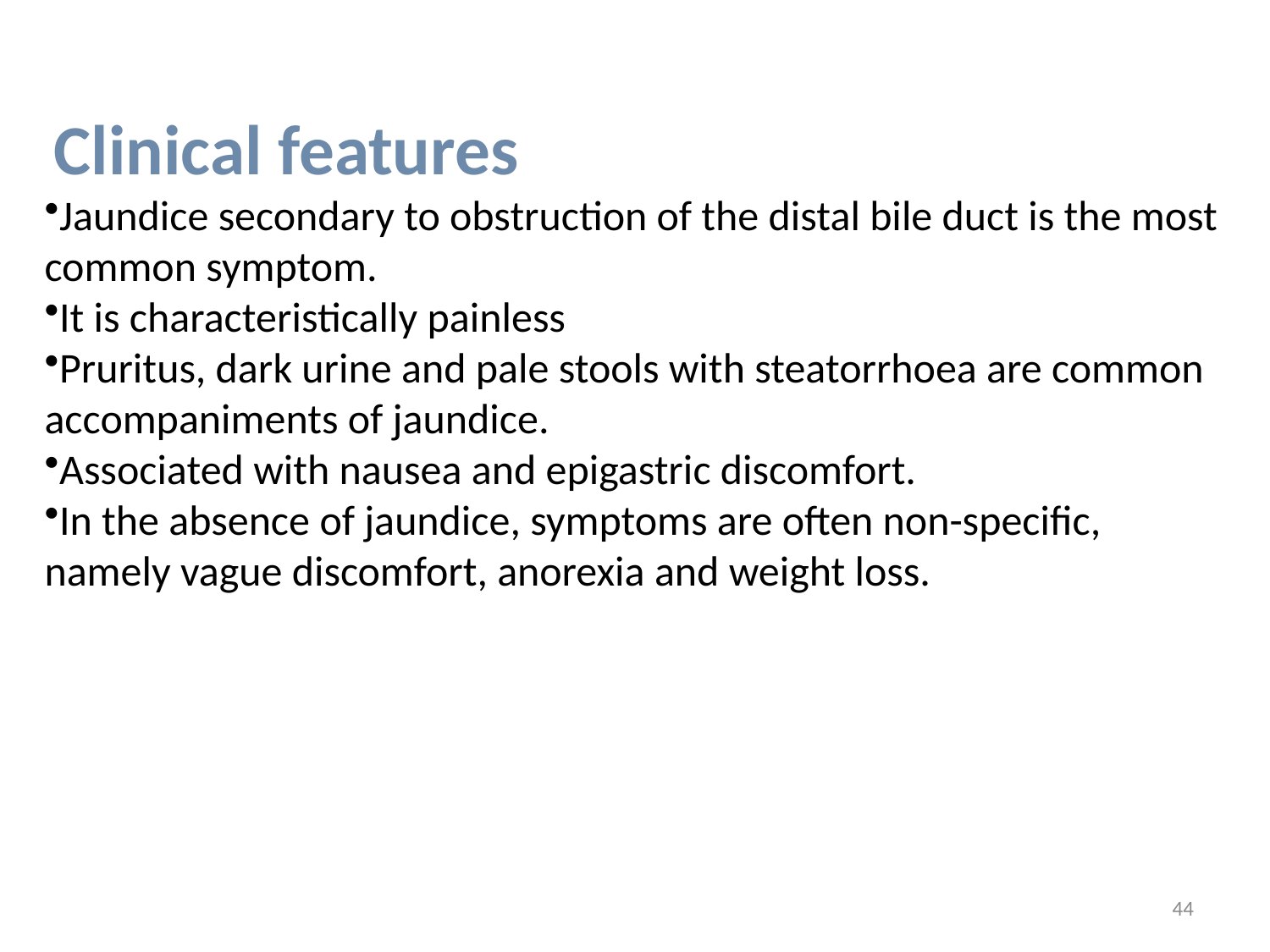

Clinical features
Jaundice secondary to obstruction of the distal bile duct is the most common symptom.
It is characteristically painless
Pruritus, dark urine and pale stools with steatorrhoea are common accompaniments of jaundice.
Associated with nausea and epigastric discomfort.
In the absence of jaundice, symptoms are often non-specific, namely vague discomfort, anorexia and weight loss.
44